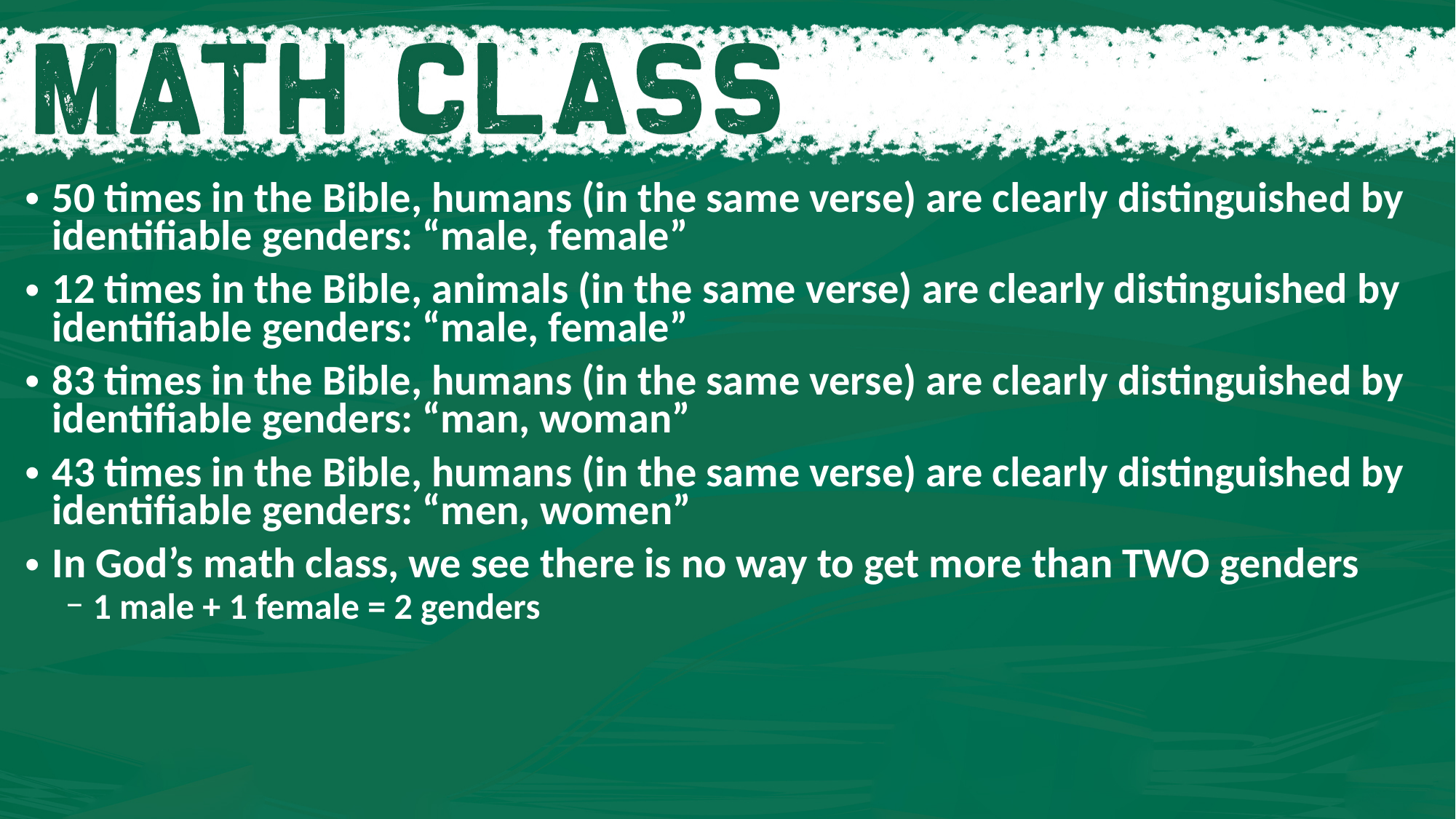

50 times in the Bible, humans (in the same verse) are clearly distinguished by identifiable genders: “male, female”
12 times in the Bible, animals (in the same verse) are clearly distinguished by identifiable genders: “male, female”
83 times in the Bible, humans (in the same verse) are clearly distinguished by identifiable genders: “man, woman”
43 times in the Bible, humans (in the same verse) are clearly distinguished by identifiable genders: “men, women”
In God’s math class, we see there is no way to get more than TWO genders
1 male + 1 female = 2 genders